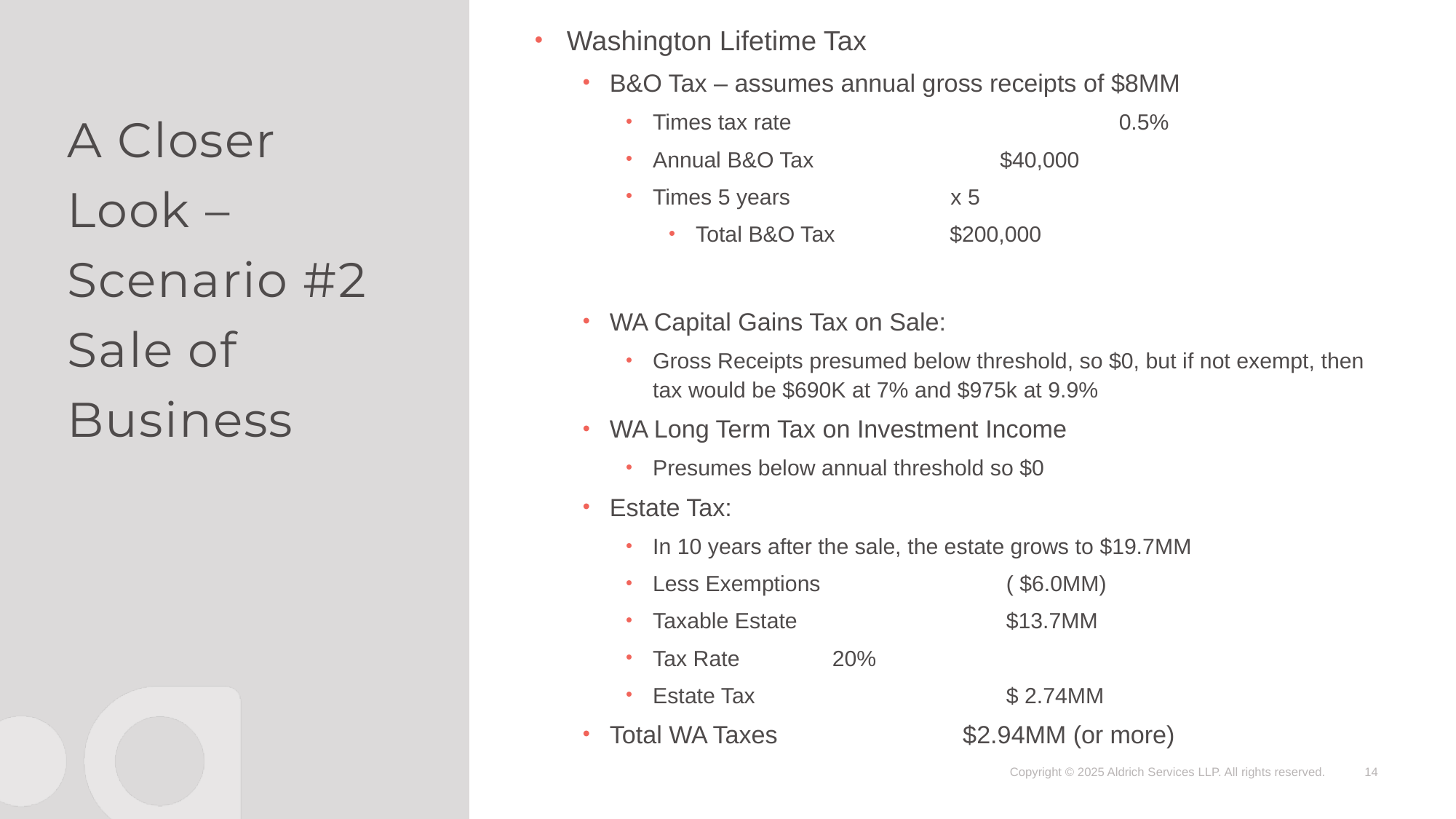

Washington Lifetime Tax
B&O Tax – assumes annual gross receipts of $8MM
Times tax rate                                                     0.5%
Annual B&O Tax			        $40,000
Times 5 years				x 5
Total B&O Tax			         $200,000

WA Capital Gains Tax on Sale:
Gross Receipts presumed below threshold, so $0, but if not exempt, then tax would be $690K at 7% and $975k at 9.9%
WA Long Term Tax on Investment Income
Presumes below annual threshold so $0
Estate Tax:
In 10 years after the sale, the estate grows to $19.7MM
Less Exemptions 			         ( $6.0MM)
Taxable Estate			         $13.7MM
Tax Rate				             20%
Estate Tax				         $ 2.74MM
Total WA Taxes		 	        $2.94MM (or more)
# A Closer Look – Scenario #2 Sale of Business
14